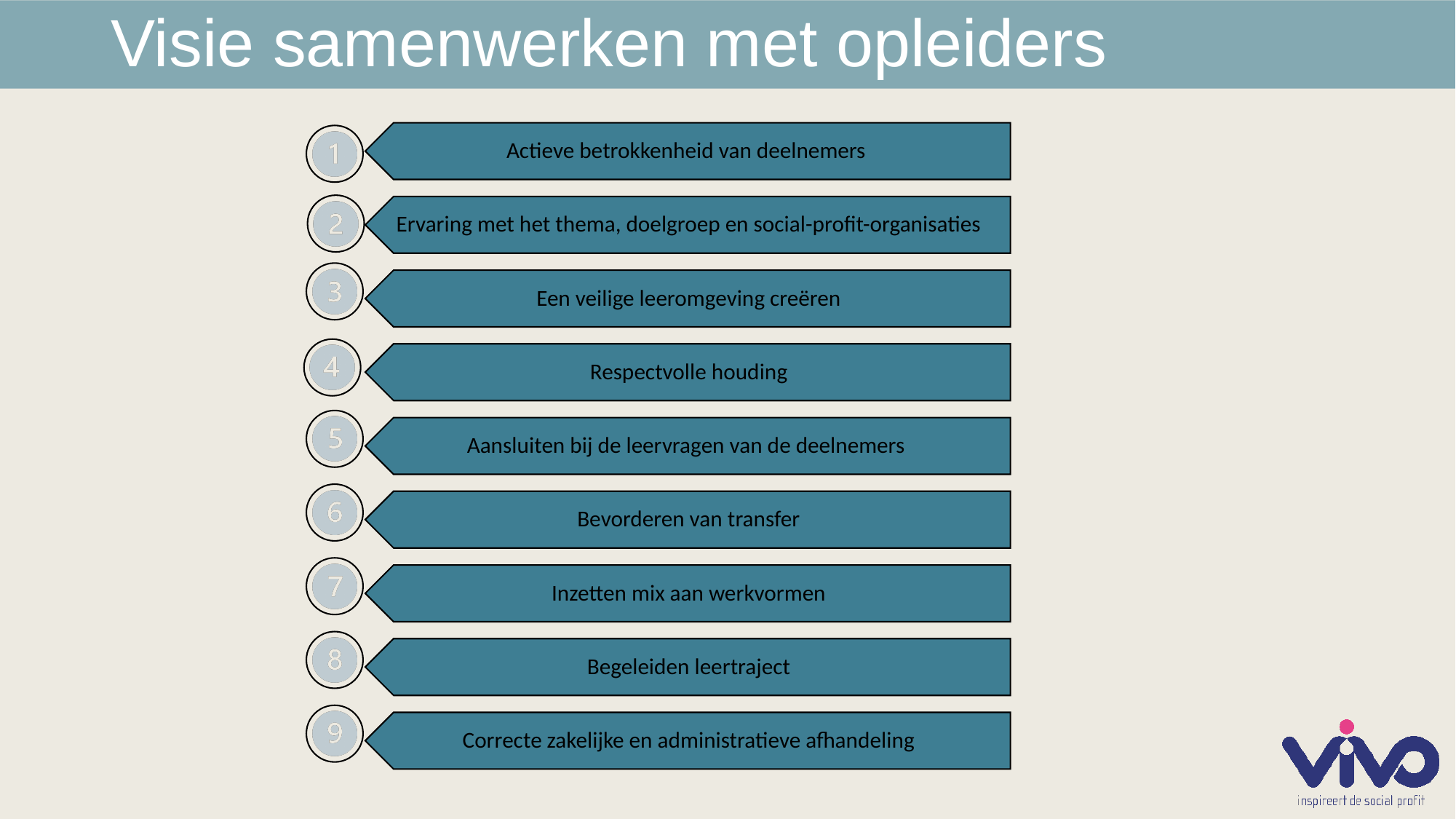

# Visie samenwerken met opleiders
Actieve betrokkenheid van deelnemers
Ervaring met het thema, doelgroep en social-profit-organisaties
Een veilige leeromgeving creëren
Respectvolle houding
Aansluiten bij de leervragen van de deelnemers
Bevorderen van transfer
Inzetten mix aan werkvormen
Begeleiden leertraject
Correcte zakelijke en administratieve afhandeling